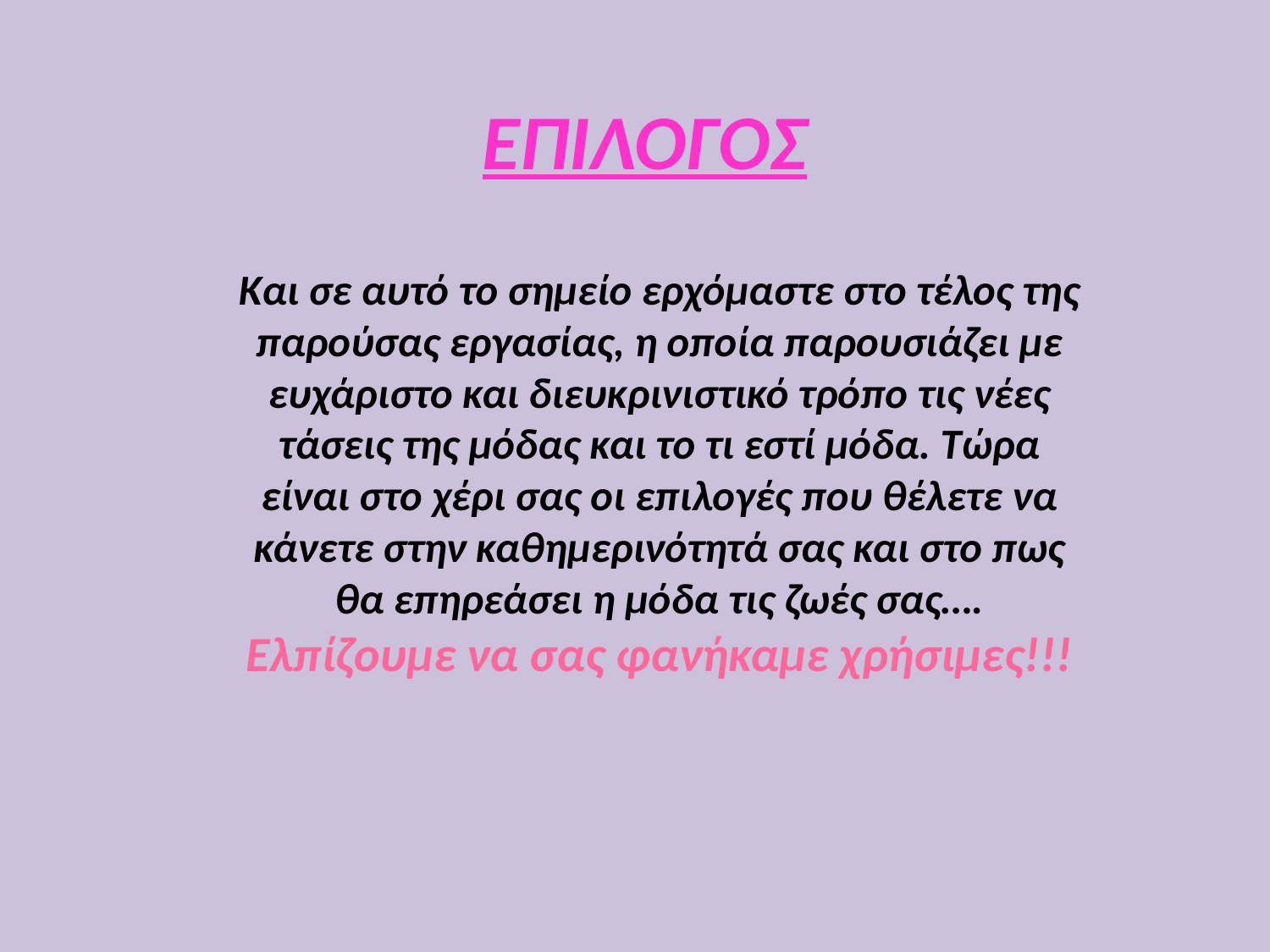

# ΕΠΙΛΟΓΟΣ
Και σε αυτό το σημείο ερχόμαστε στο τέλος της παρούσας εργασίας, η οποία παρουσιάζει με ευχάριστο και διευκρινιστικό τρόπο τις νέες τάσεις της μόδας και το τι εστί μόδα. Τώρα είναι στο χέρι σας οι επιλογές που θέλετε να κάνετε στην καθημερινότητά σας και στο πως θα επηρεάσει η μόδα τις ζωές σας….
Ελπίζουμε να σας φανήκαμε χρήσιμες!!!